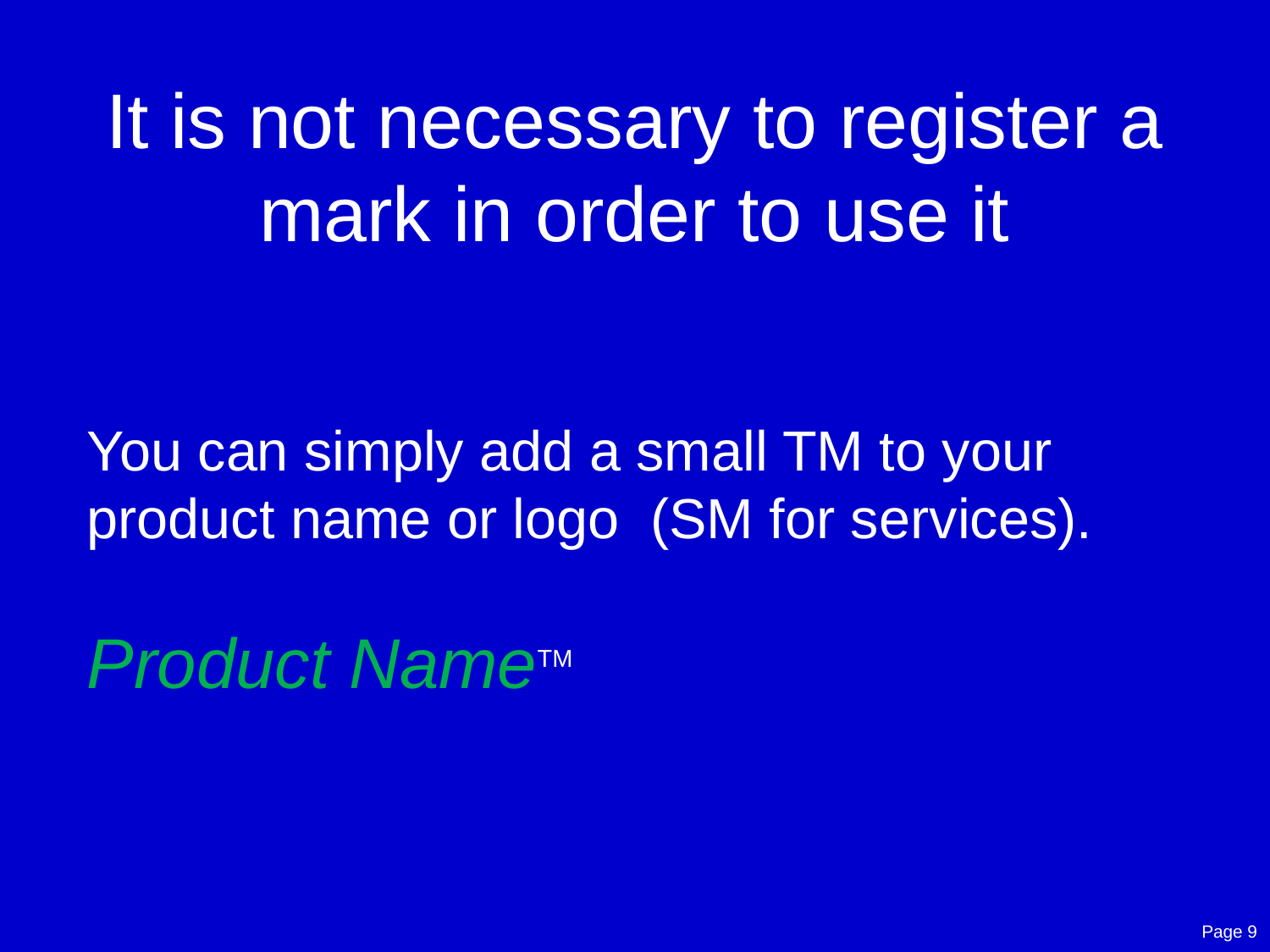

# It is not necessary to register a mark in order to use it

You can simply add a small TM to your product name or logo  (SM for services).

Product NameTM
Page 9